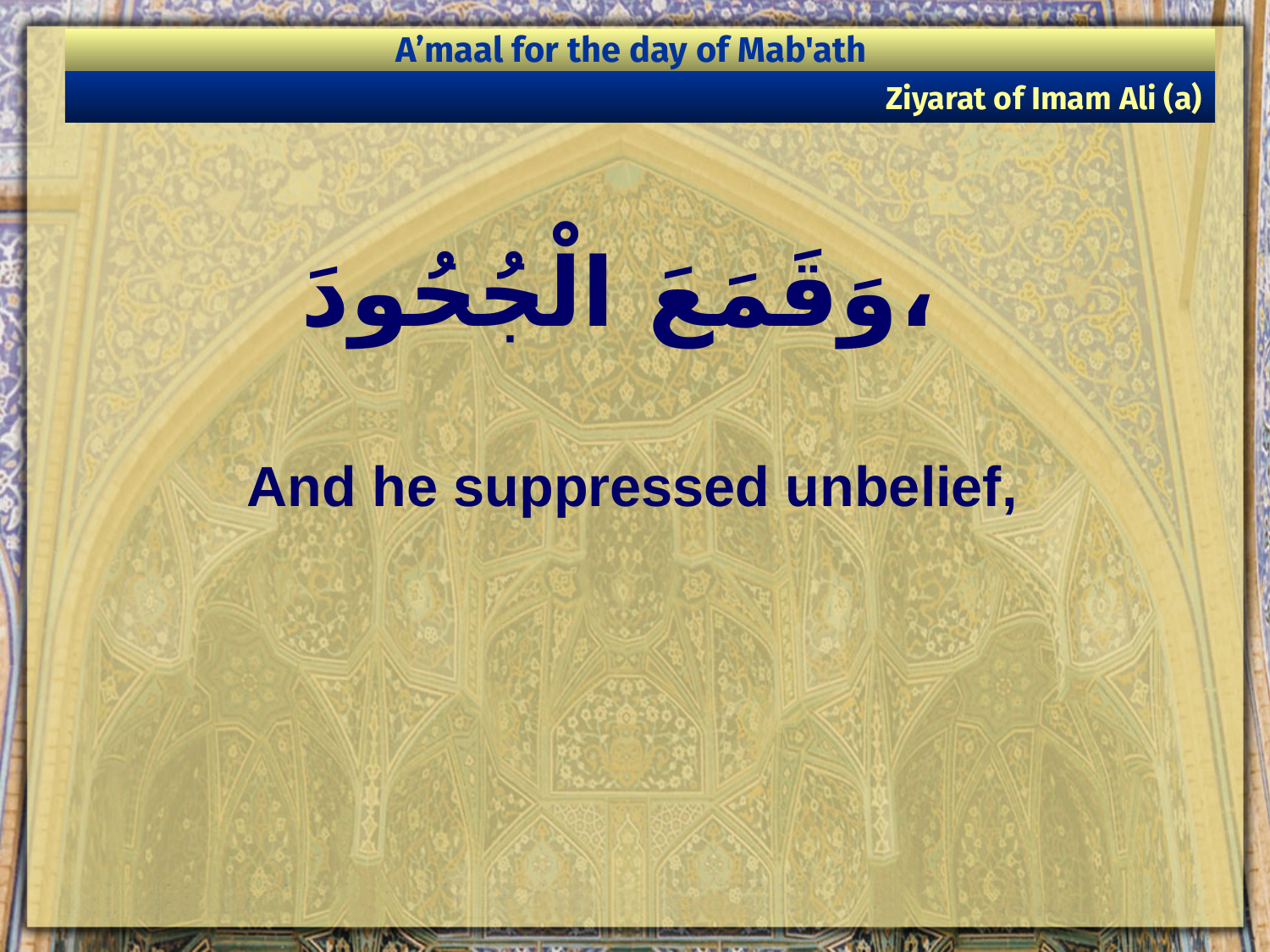

A’maal for the day of Mab'ath
Ziyarat of Imam Ali (a)
# وَقَمَعَ الْجُحُودَ،
And he suppressed unbelief,